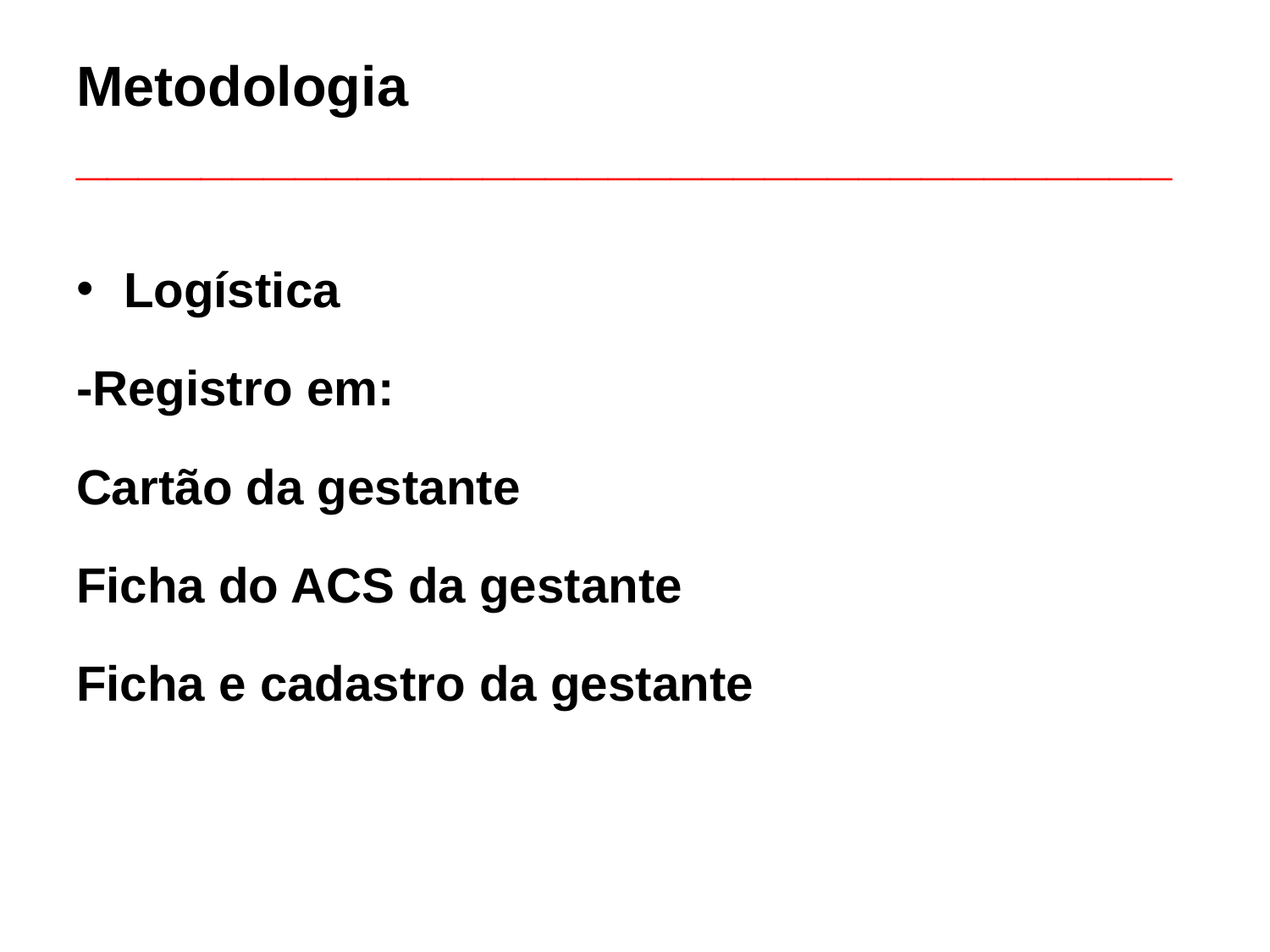

# Metodologia ___________________________________
Logística
-Registro em:
Cartão da gestante
Ficha do ACS da gestante
Ficha e cadastro da gestante